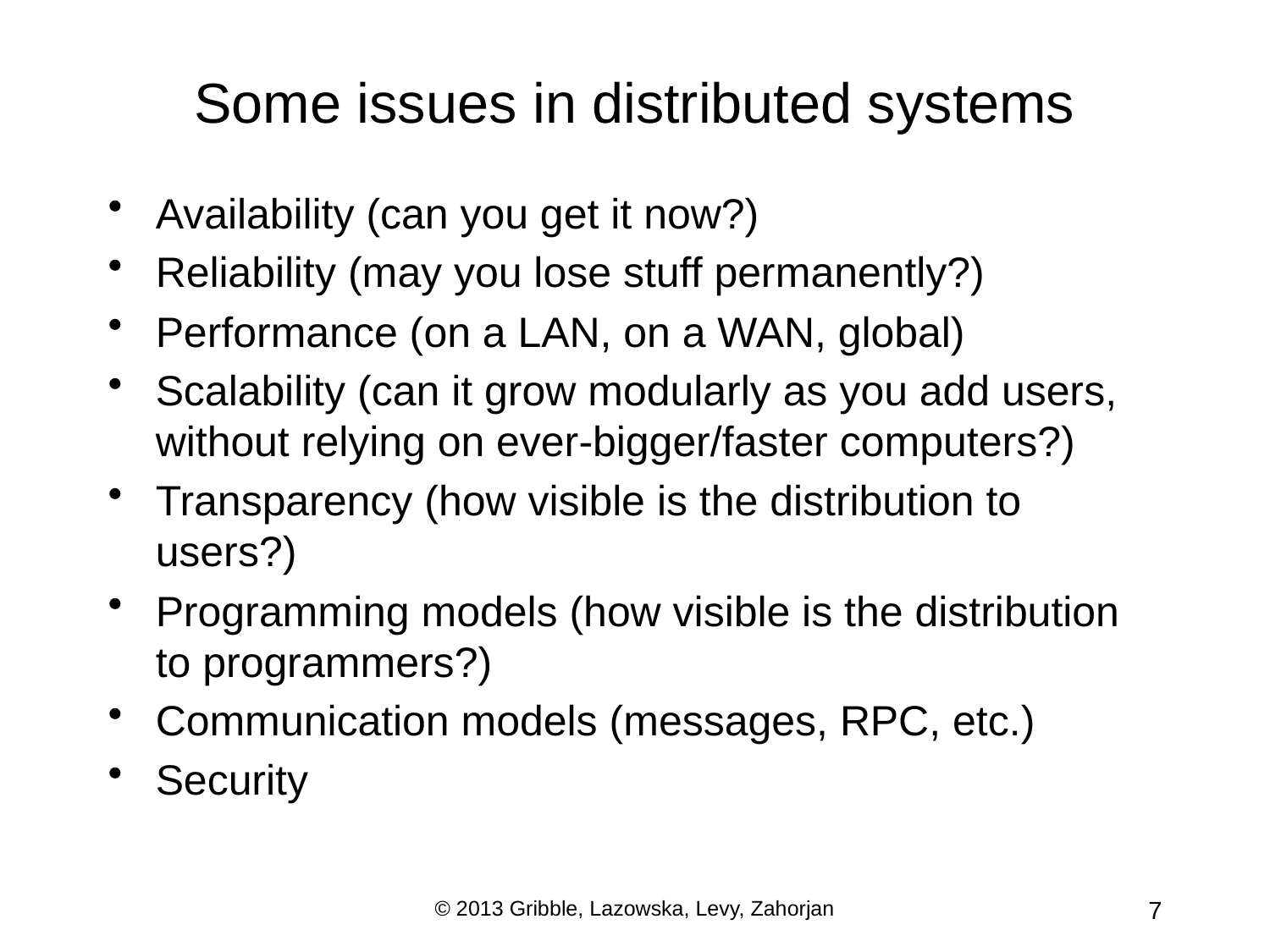

# Some issues in distributed systems
Availability (can you get it now?)
Reliability (may you lose stuff permanently?)
Performance (on a LAN, on a WAN, global)
Scalability (can it grow modularly as you add users, without relying on ever-bigger/faster computers?)
Transparency (how visible is the distribution to users?)
Programming models (how visible is the distribution to programmers?)
Communication models (messages, RPC, etc.)
Security

© 2013 Gribble, Lazowska, Levy, Zahorjan
7